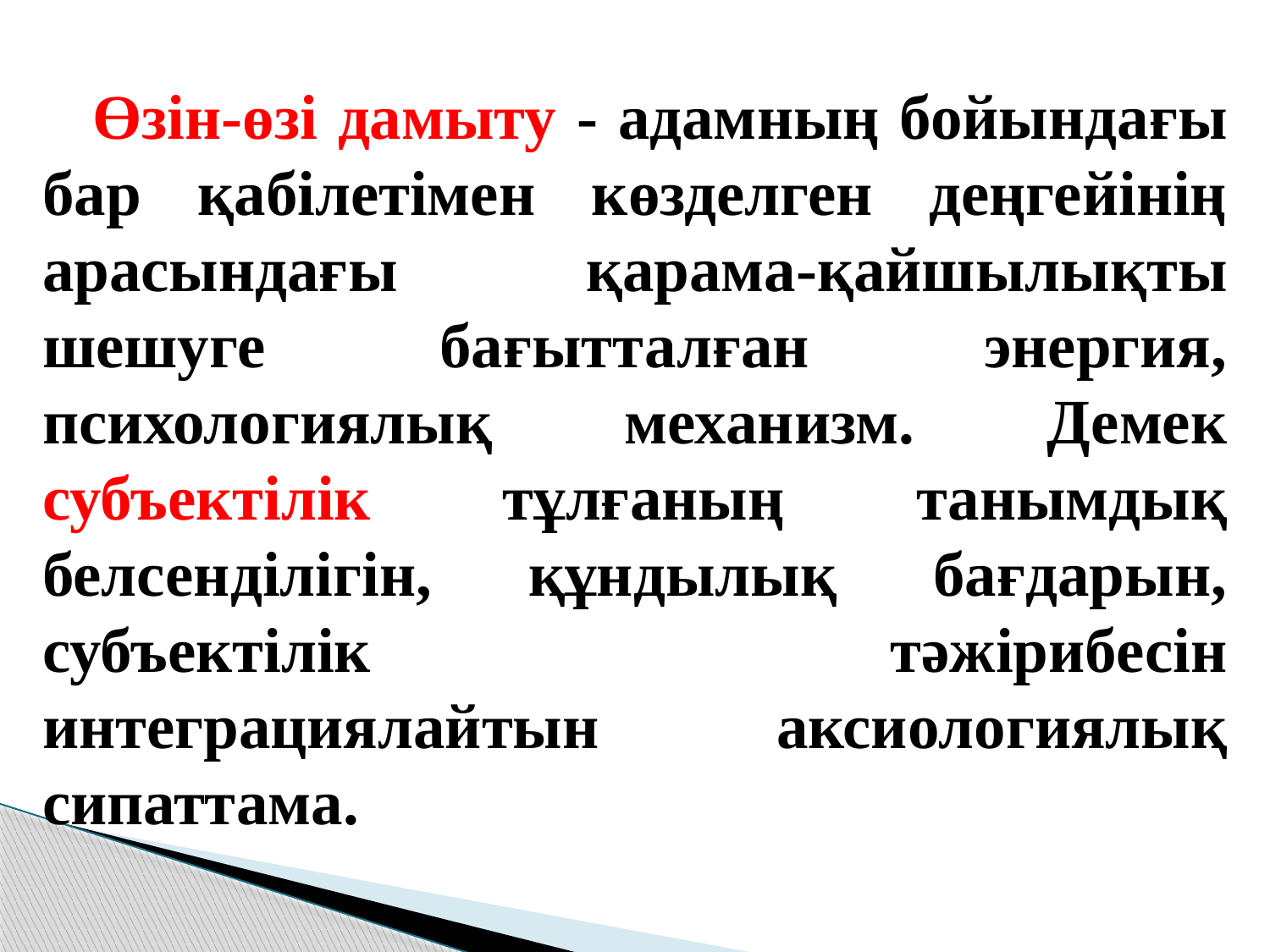

Өзін-өзі дамыту - адамның бойындағы бар қабілетімен көзделген деңгейінің арасындағы қарама-қайшылықты шешуге бағытталған энергия, психологиялық механизм. Демек субъектілік тұлғаның танымдық белсенділігін, құндылық бағдарын, субъектілік тәжірибесін интеграциялайтын аксиологиялық сипаттама.